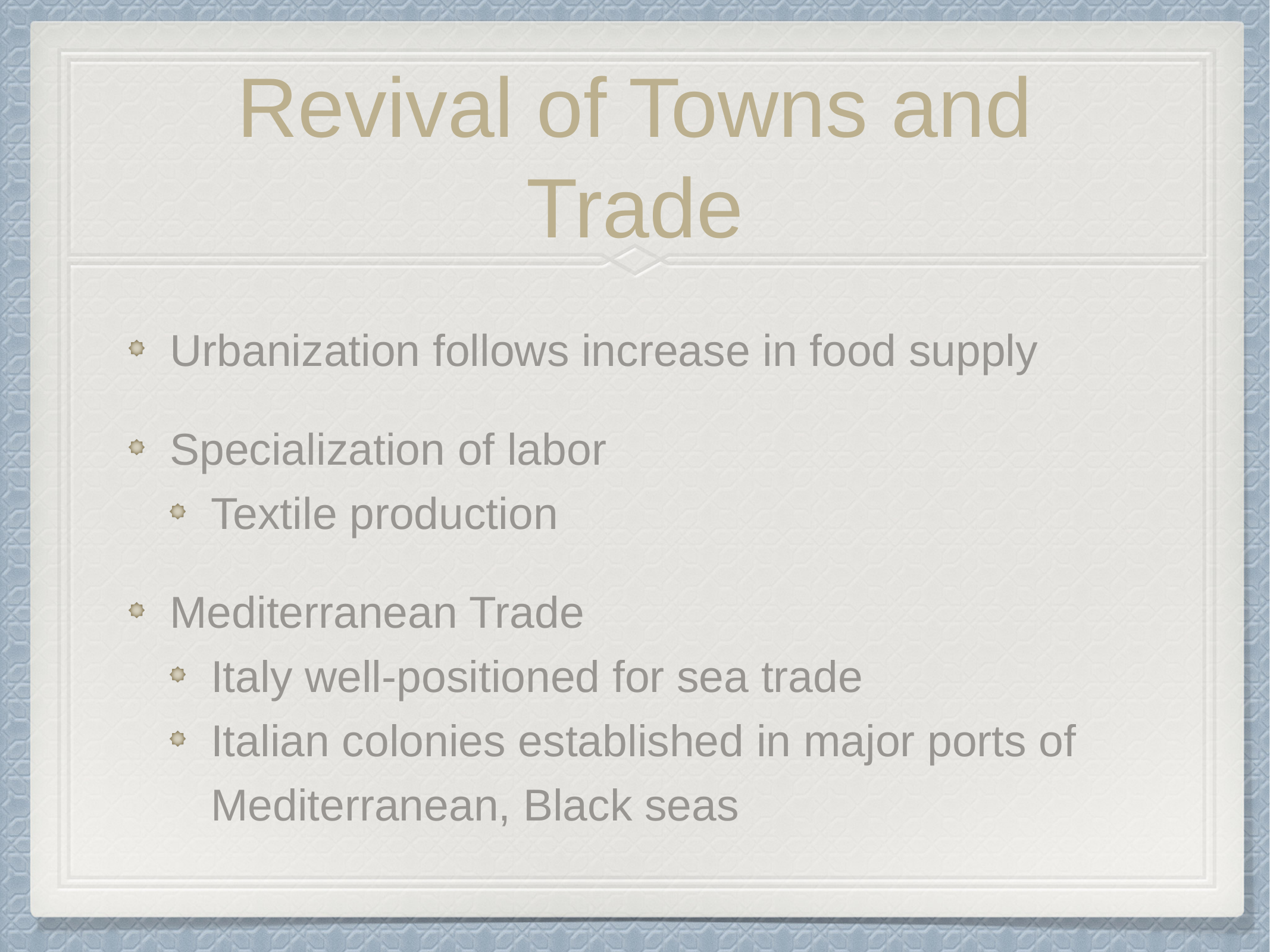

# Revival of Towns and Trade
Urbanization follows increase in food supply
Specialization of labor
Textile production
Mediterranean Trade
Italy well-positioned for sea trade
Italian colonies established in major ports of Mediterranean, Black seas